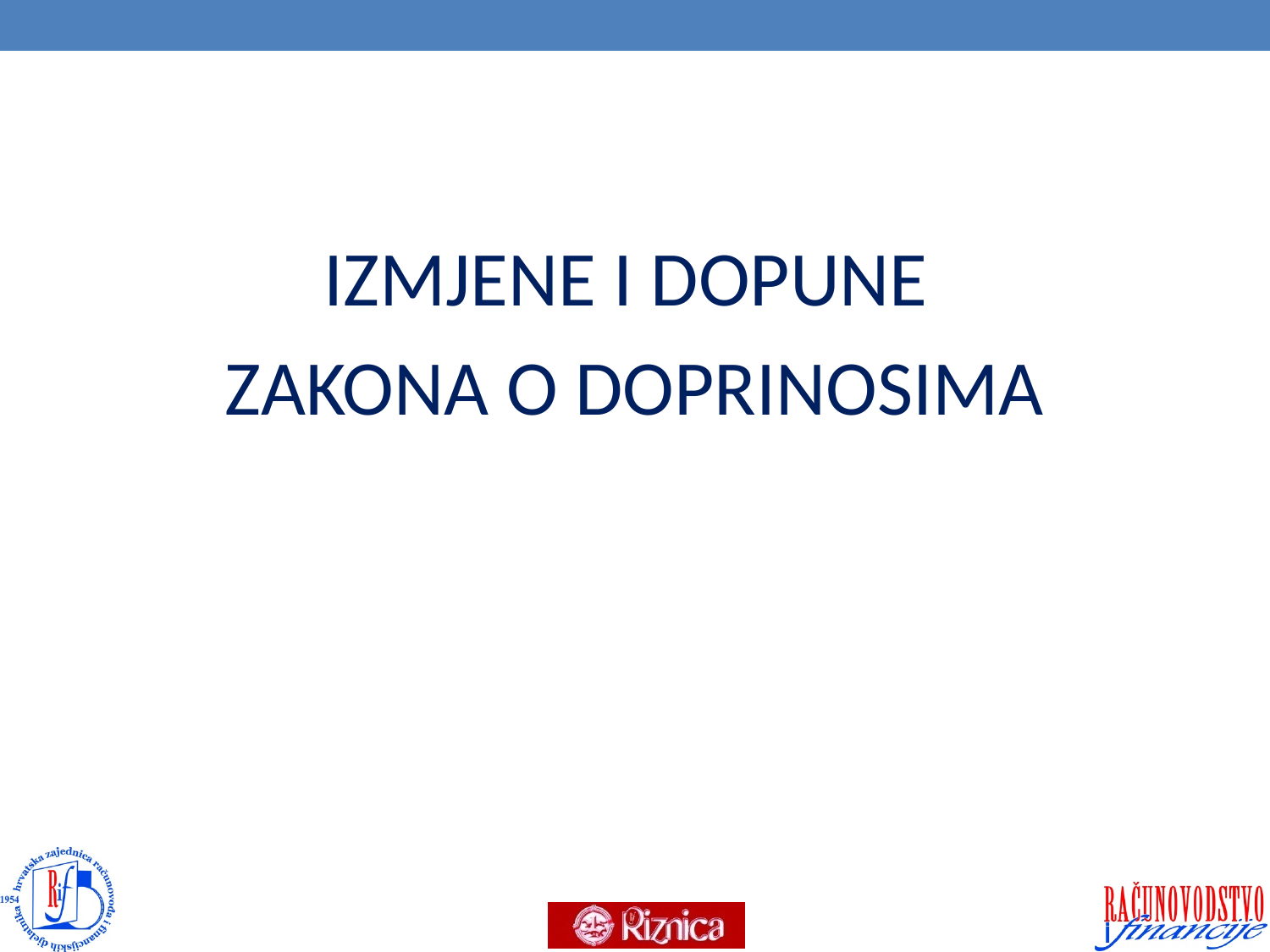

#
IZMJENE I DOPUNE
ZAKONA O DOPRINOSIMA